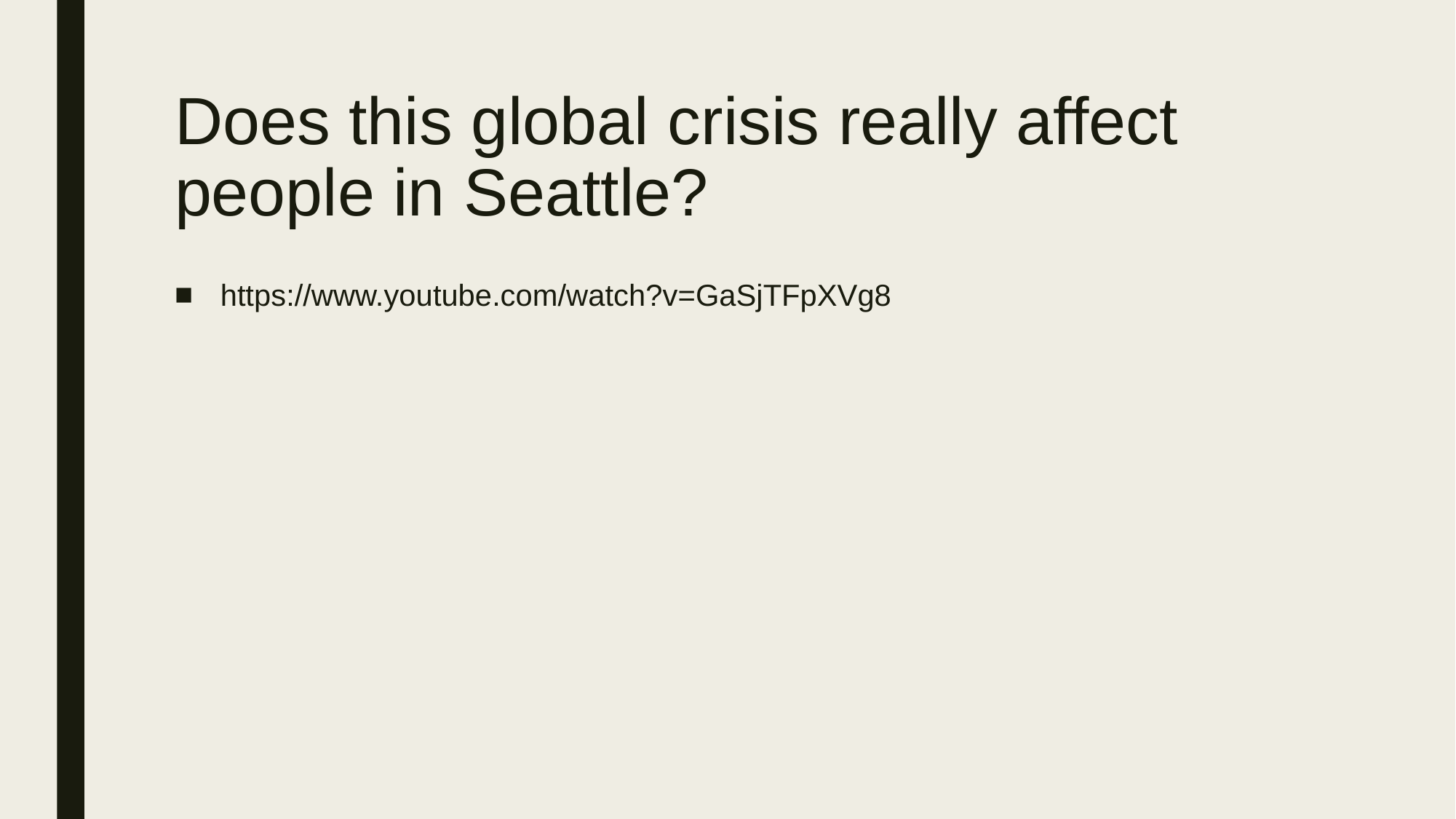

# Does this global crisis really affect people in Seattle?
https://www.youtube.com/watch?v=GaSjTFpXVg8